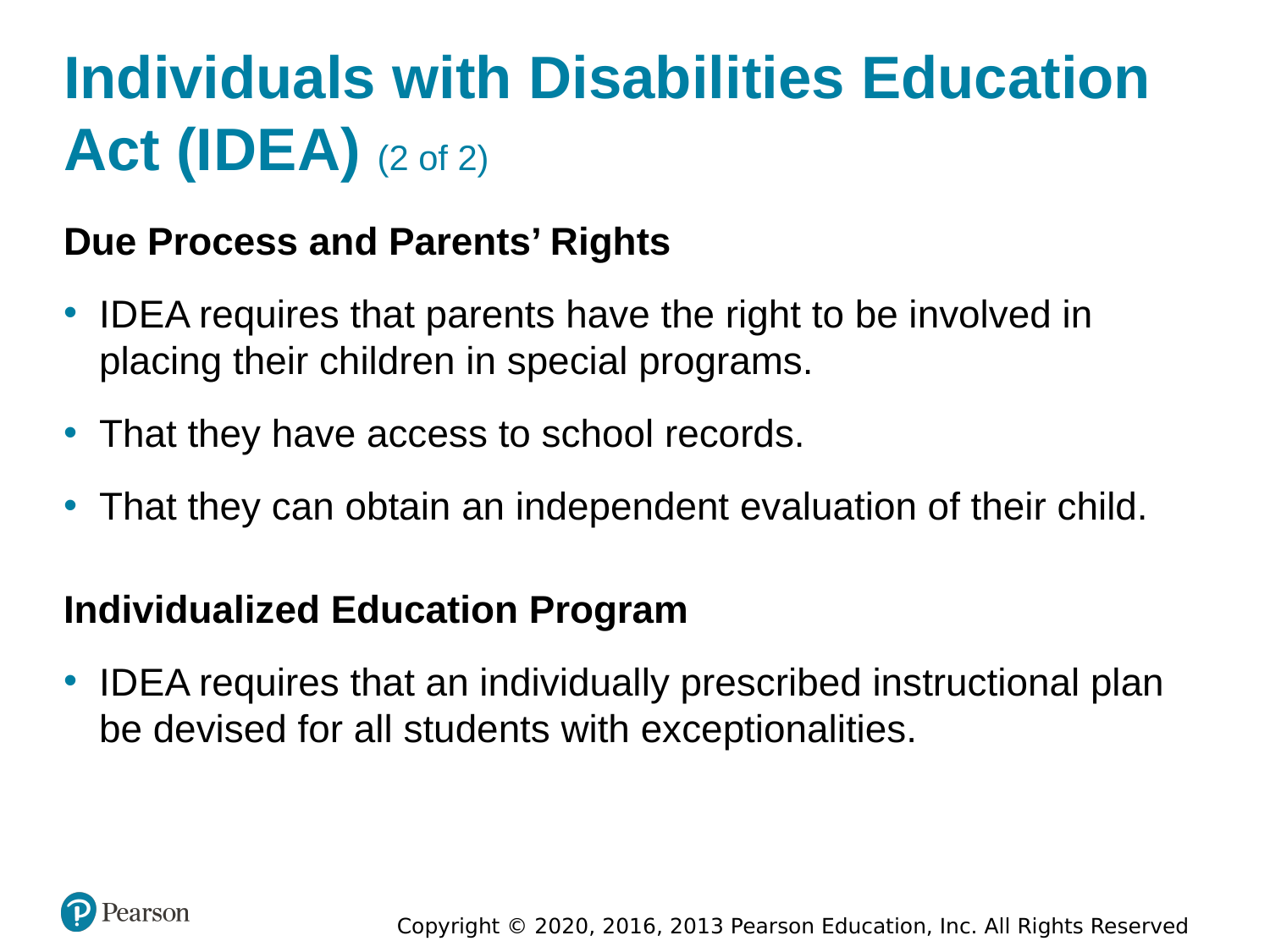

# Individuals with Disabilities Education Act (I D E A) (2 of 2)
Due Process and Parents’ Rights
I D E A requires that parents have the right to be involved in placing their children in special programs.
That they have access to school records.
That they can obtain an independent evaluation of their child.
Individualized Education Program
I D E A requires that an individually prescribed instructional plan be devised for all students with exceptionalities.